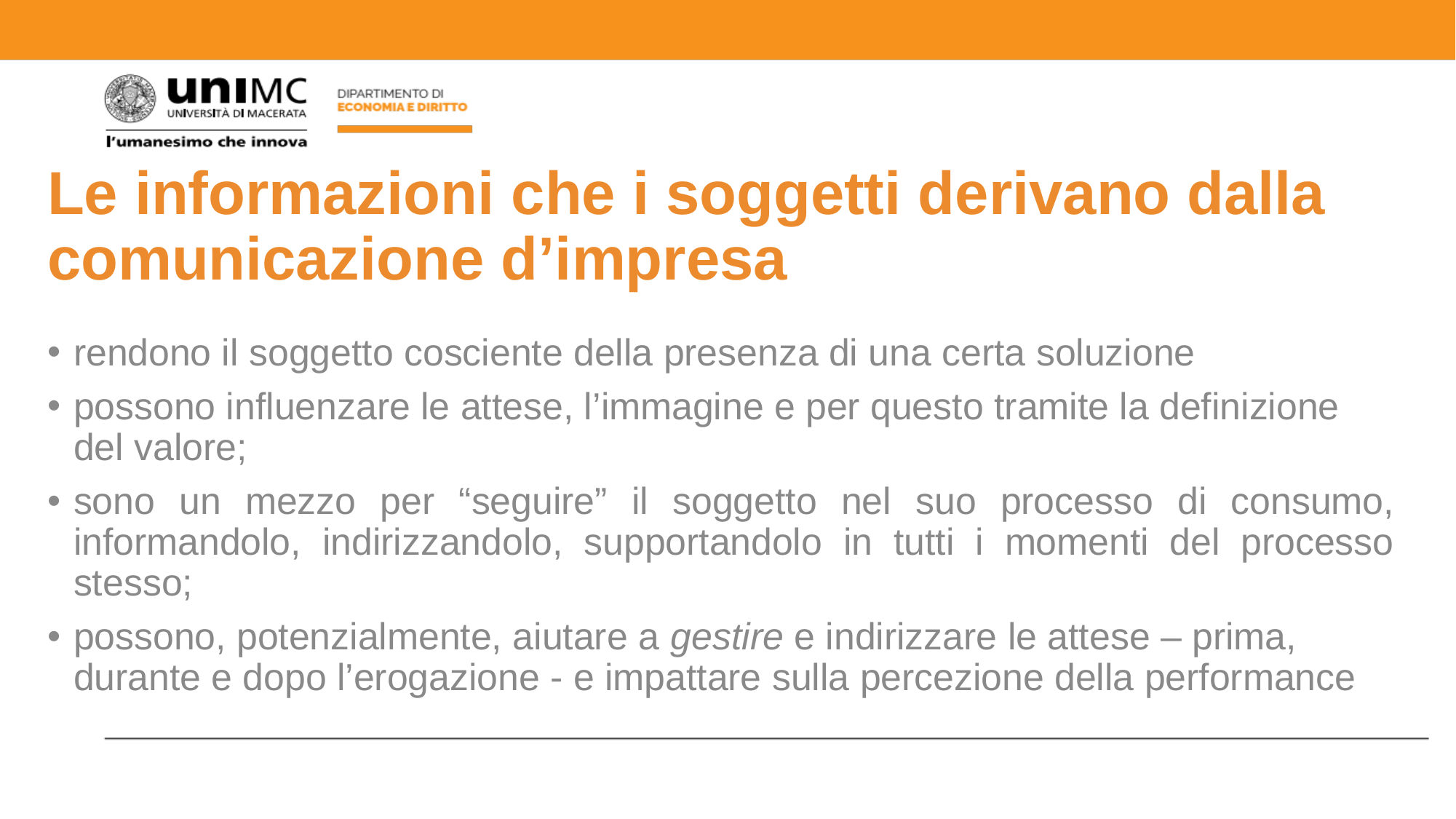

# Le informazioni che i soggetti derivano dalla comunicazione d’impresa
rendono il soggetto cosciente della presenza di una certa soluzione
possono influenzare le attese, l’immagine e per questo tramite la definizione del valore;
sono un mezzo per “seguire” il soggetto nel suo processo di consumo, informandolo, indirizzandolo, supportandolo in tutti i momenti del processo stesso;
possono, potenzialmente, aiutare a gestire e indirizzare le attese – prima, durante e dopo l’erogazione - e impattare sulla percezione della performance